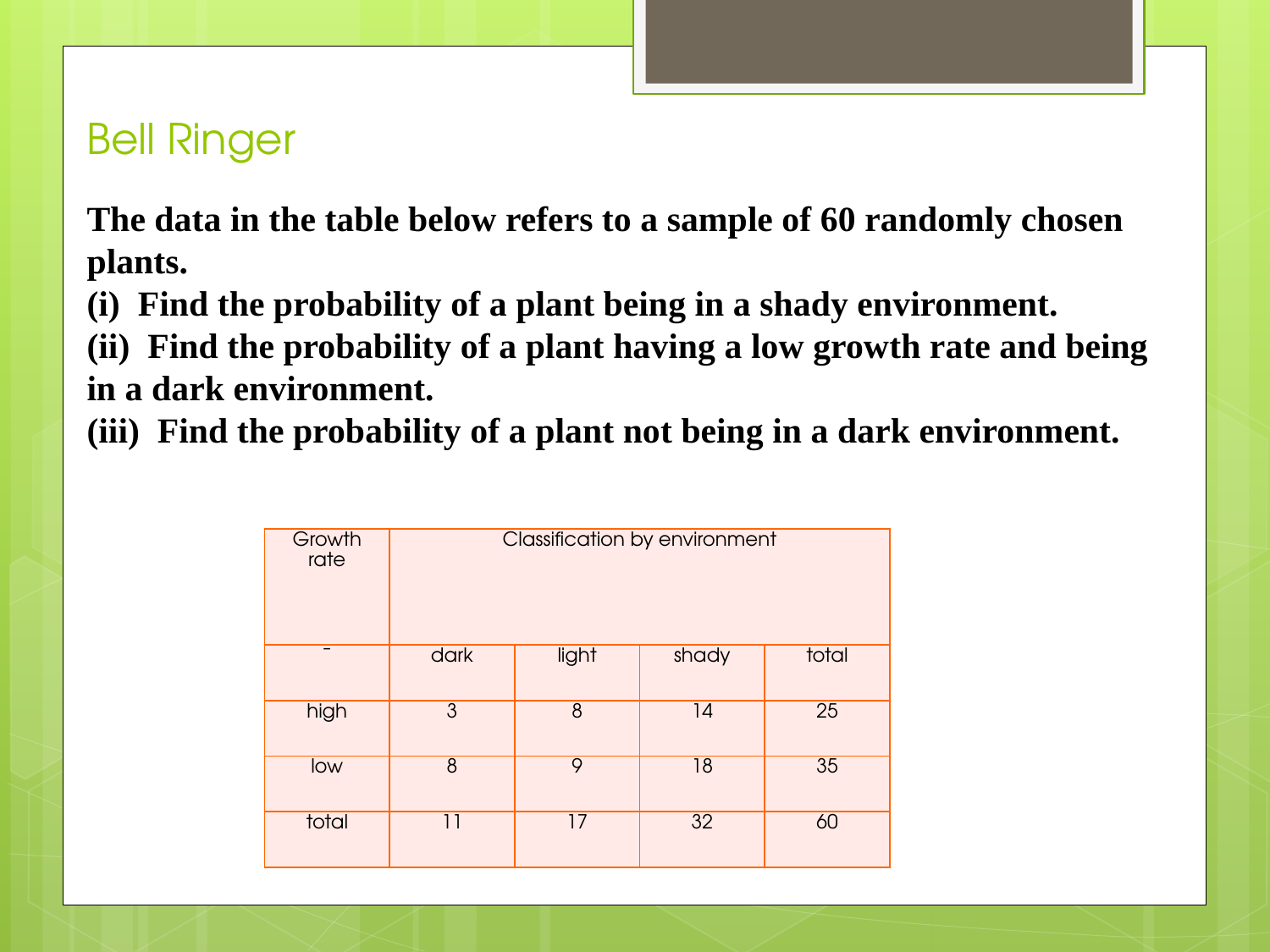

# Bell Ringer
The data in the table below refers to a sample of 60 randomly chosen plants.
(i)  Find the probability of a plant being in a shady environment.
(ii)  Find the probability of a plant having a low growth rate and being in a dark environment.
(iii)  Find the probability of a plant not being in a dark environment.
| Growth rate | Classification by environment |  |  |  |
| --- | --- | --- | --- | --- |
| ¯ | dark | light | shady | total |
| high | 3 | 8 | 14 | 25 |
| low | 8 | 9 | 18 | 35 |
| total | 11 | 17 | 32 | 60 |